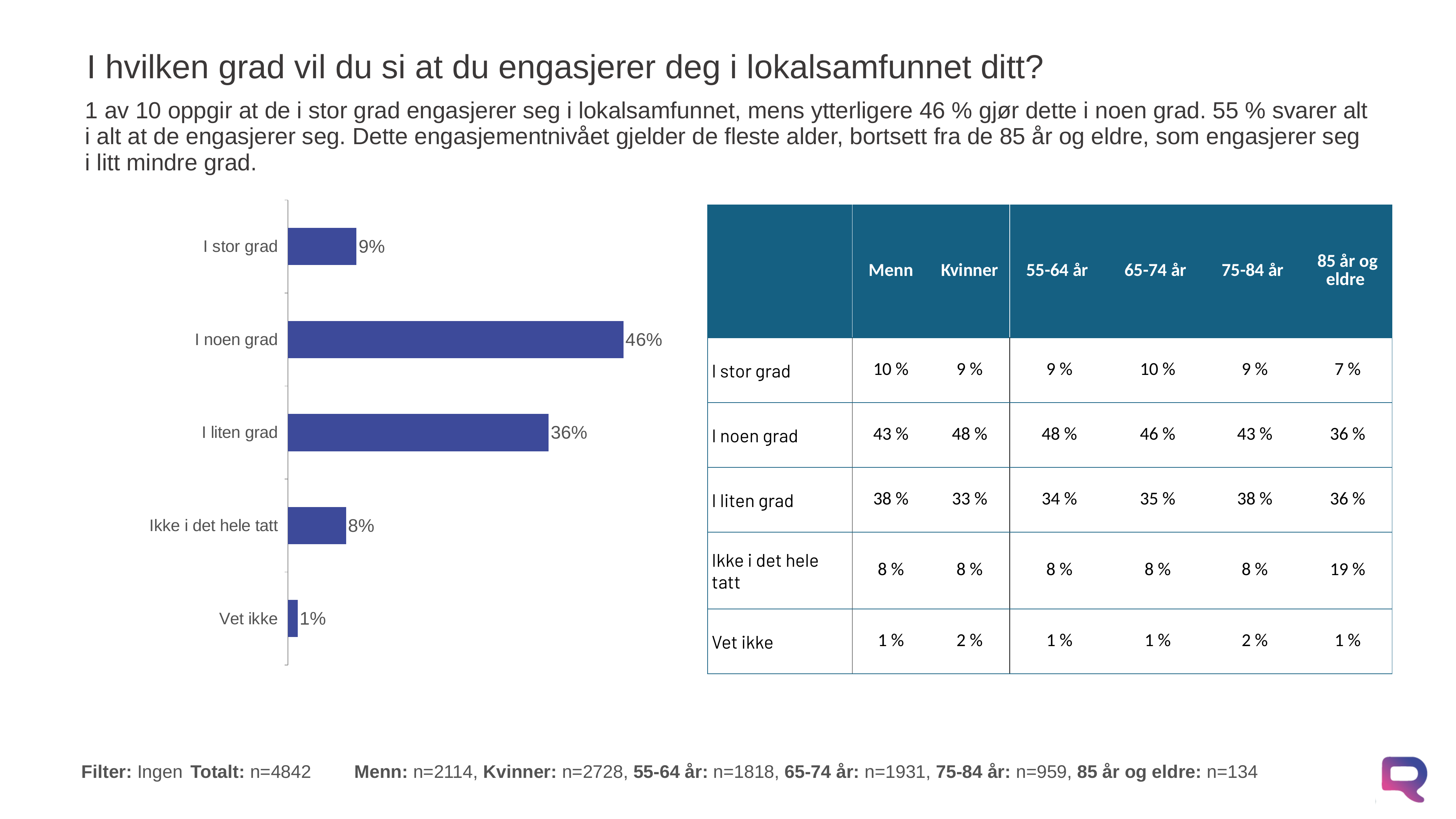

# I hvilken grad vil du si at du engasjerer deg i lokalsamfunnet ditt?
1 av 10 oppgir at de i stor grad engasjerer seg i lokalsamfunnet, mens ytterligere 46 % gjør dette i noen grad. 55 % svarer alt i alt at de engasjerer seg. Dette engasjementnivået gjelder de fleste alder, bortsett fra de 85 år og eldre, som engasjerer seg i litt mindre grad.

### Chart

| Category | Kolonne1 |
|---|---|
| I stor grad  | 0.09355638166047088 |
| I noen grad  | 0.45786864931846344 |
| I liten grad  | 0.355638166047088 |
| Ikke i det hele tatt  | 0.0795125980999587 |
| Vet ikke  | 0.013424204874018998 |
|  | Menn | Kvinner | 55-64 år | 65-74 år | 75-84 år | 85 år og eldre |
| --- | --- | --- | --- | --- | --- | --- |
| I stor grad | 10 % | 9 % | 9 % | 10 % | 9 % | 7 % |
| I noen grad | 43 % | 48 % | 48 % | 46 % | 43 % | 36 % |
| I liten grad | 38 % | 33 % | 34 % | 35 % | 38 % | 36 % |
| Ikke i det hele tatt | 8 % | 8 % | 8 % | 8 % | 8 % | 19 % |
| Vet ikke | 1 % | 2 % | 1 % | 1 % | 2 % | 1 % |
Filter: Ingen 	Totalt: n=4842 	Menn: n=2114, Kvinner: n=2728, 55-64 år: n=1818, 65-74 år: n=1931, 75-84 år: n=959, 85 år og eldre: n=134